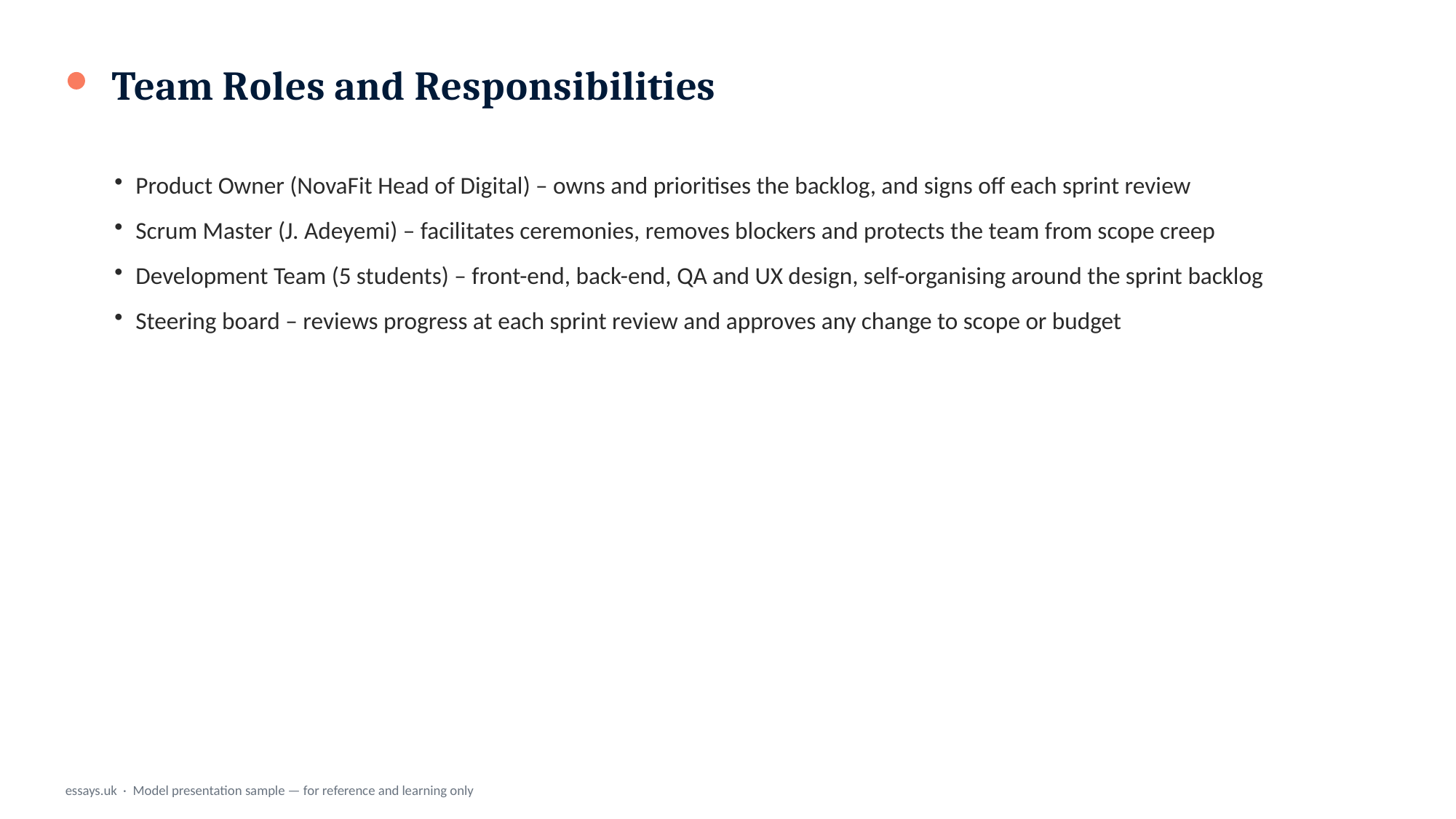

Team Roles and Responsibilities

Product Owner (NovaFit Head of Digital) – owns and prioritises the backlog, and signs off each sprint review
Scrum Master (J. Adeyemi) – facilitates ceremonies, removes blockers and protects the team from scope creep
Development Team (5 students) – front-end, back-end, QA and UX design, self-organising around the sprint backlog
Steering board – reviews progress at each sprint review and approves any change to scope or budget
essays.uk  ·  Model presentation sample — for reference and learning only